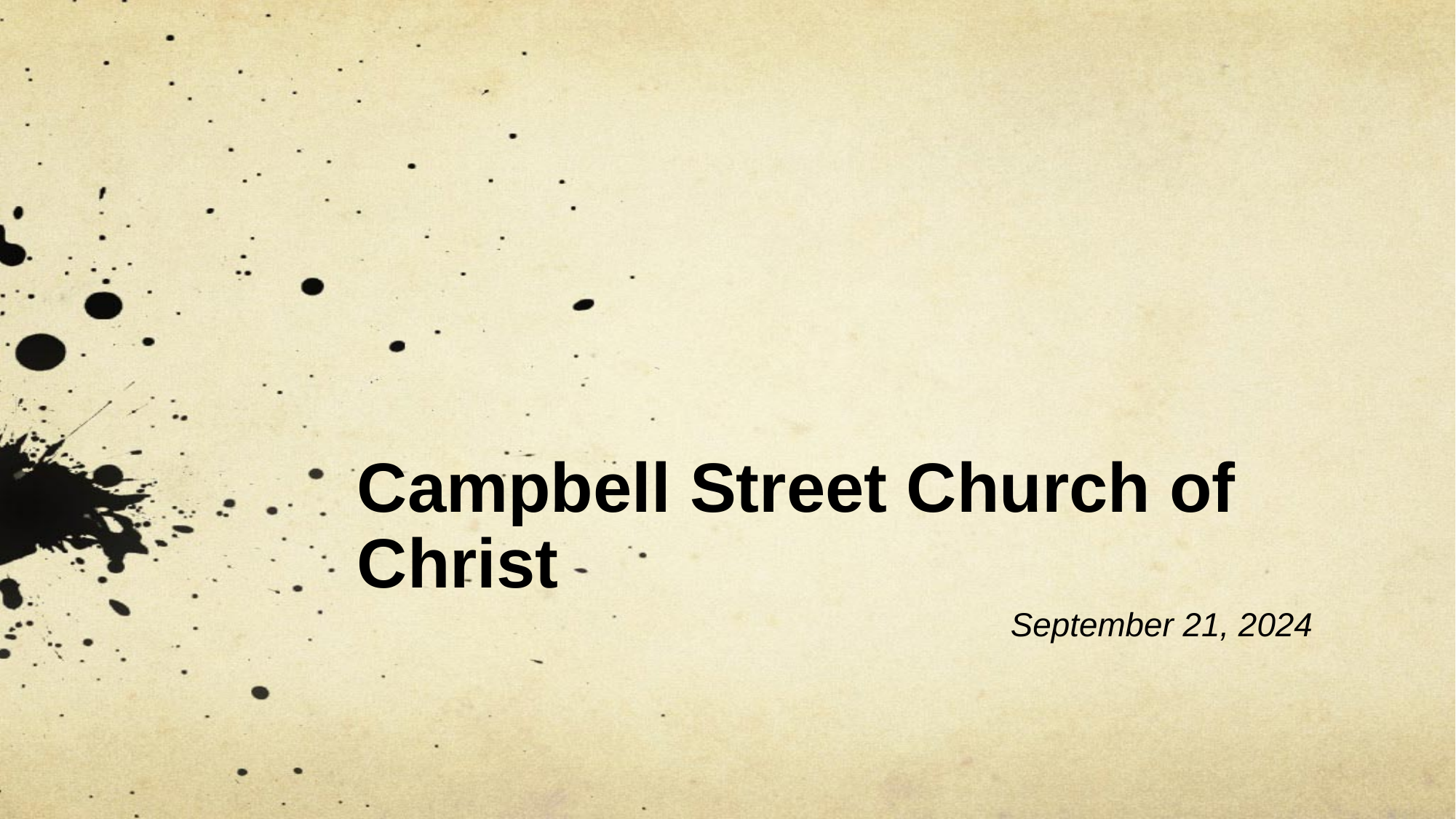

# Campbell Street Church of Christ
September 21, 2024